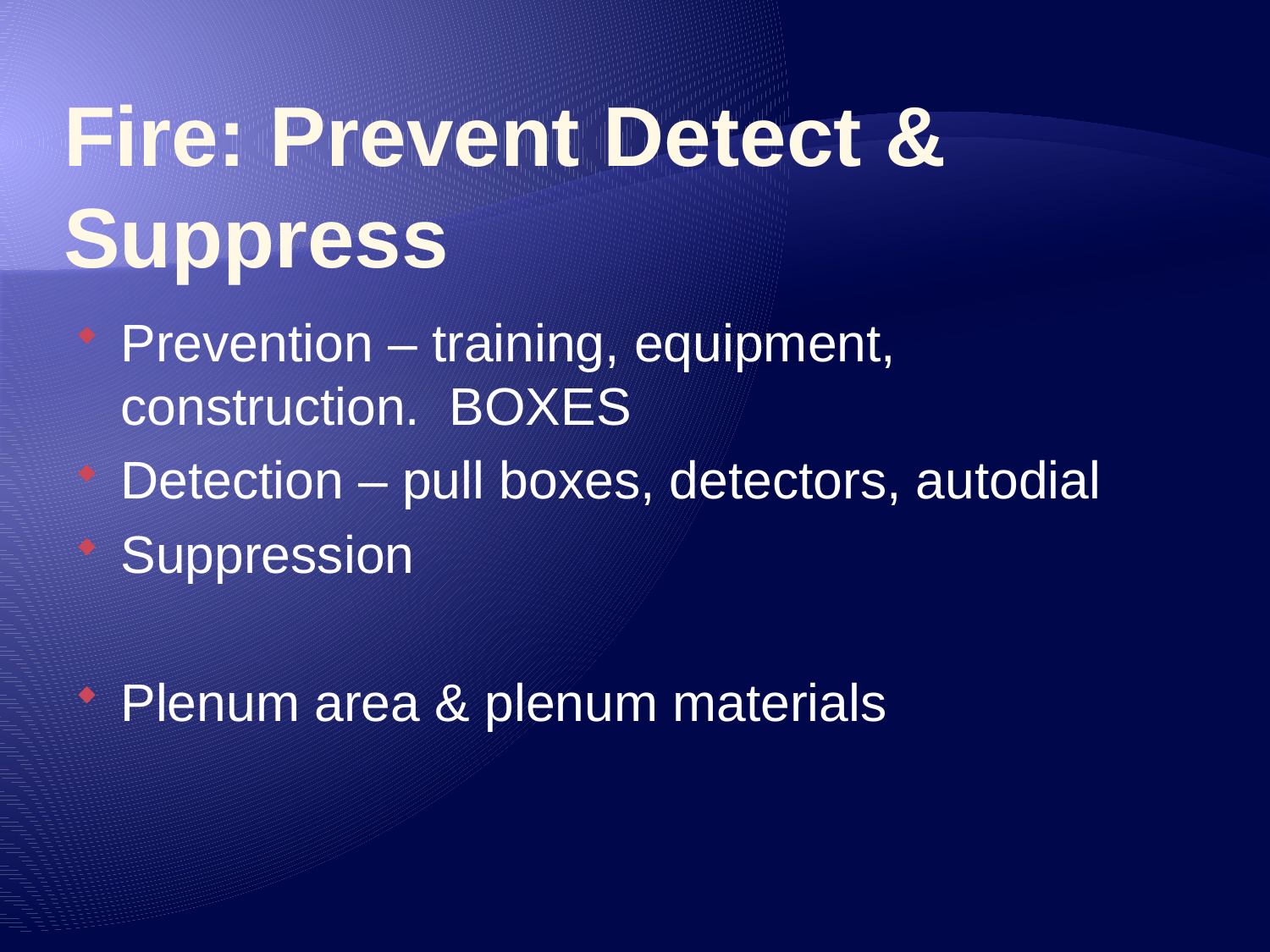

# Fire: Prevent Detect & Suppress
Prevention – training, equipment, construction.  BOXES
Detection – pull boxes, detectors, autodial
Suppression

Plenum area & plenum materials